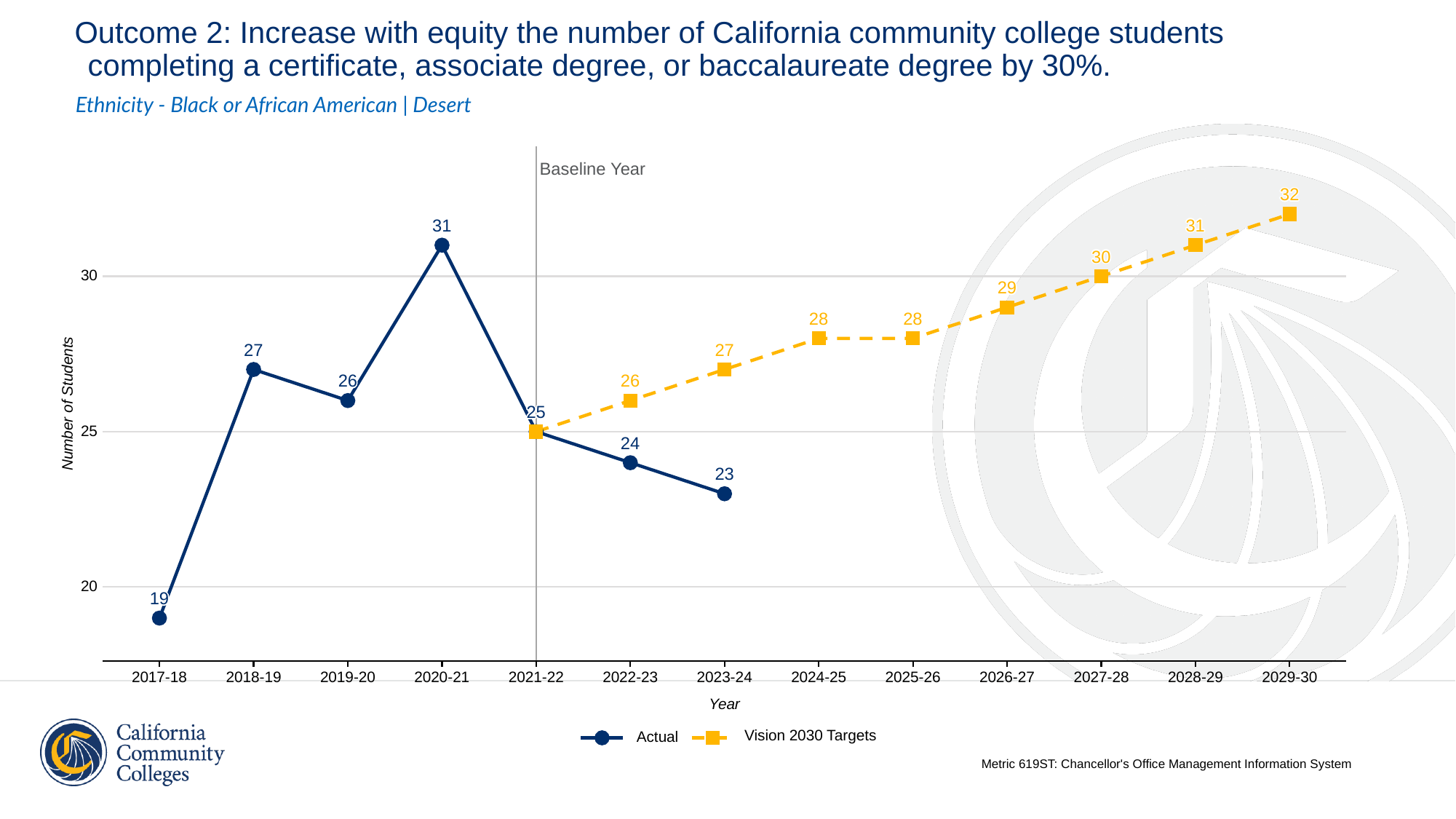

Outcome 2: Increase with equity the number of California community college students
   completing a certificate, associate degree, or baccalaureate degree by 30%.
Ethnicity - Black or African American | Desert

Baseline Year
32
32
32
32
32
32
32
32
32
32
32
32
32
32
32
32
32

31
31
31
31
31
31
31
31
31
31
31
31
31
31
31
31
31
31
31
31
31
31
31
31
31
31
31
31
31
31
31
31
31
31

30
30
30
30
30
30
30
30
30
30
30
30
30
30
30
30
30

30

29
29
29
29
29
29
29
29
29
29
29
29
29
29
29
29
29

28
28
28
28
28
28
28
28
28
28
28
28
28
28
28
28
28
28
28
28
28
28
28
28
28
28
28
28
28
28
28
28
28
28

27
27
27
27
27
27
27
27
27
27
27
27
27
27
27
27
27
27
27
27
27
27
27
27
27
27
27
27
27
27
27
27
27
27

26
26
26
26
26
26
26
26
26
26
26
26
26
26
26
26
26
26
26
26
26
26
26
26
26
26
26
26
26
26
26
26
26
26

Number of Students
25
25
25
25
25
25
25
25
25
25
25
25
25
25
25
25
25

25

24
24
24
24
24
24
24
24
24
24
24
24
24
24
24
24
24

23
23
23
23
23
23
23
23
23
23
23
23
23
23
23
23
23

20

19
19
19
19
19
19
19
19
19
19
19
19
19
19
19
19
19

2017-18
2018-19
2019-20
2020-21
2021-22
2022-23
2023-24
2024-25
2025-26
2026-27
2027-28
2028-29
2029-30
Year
Vision 2030 Targets

Actual

Metric 619ST: Chancellor's Office Management Information System